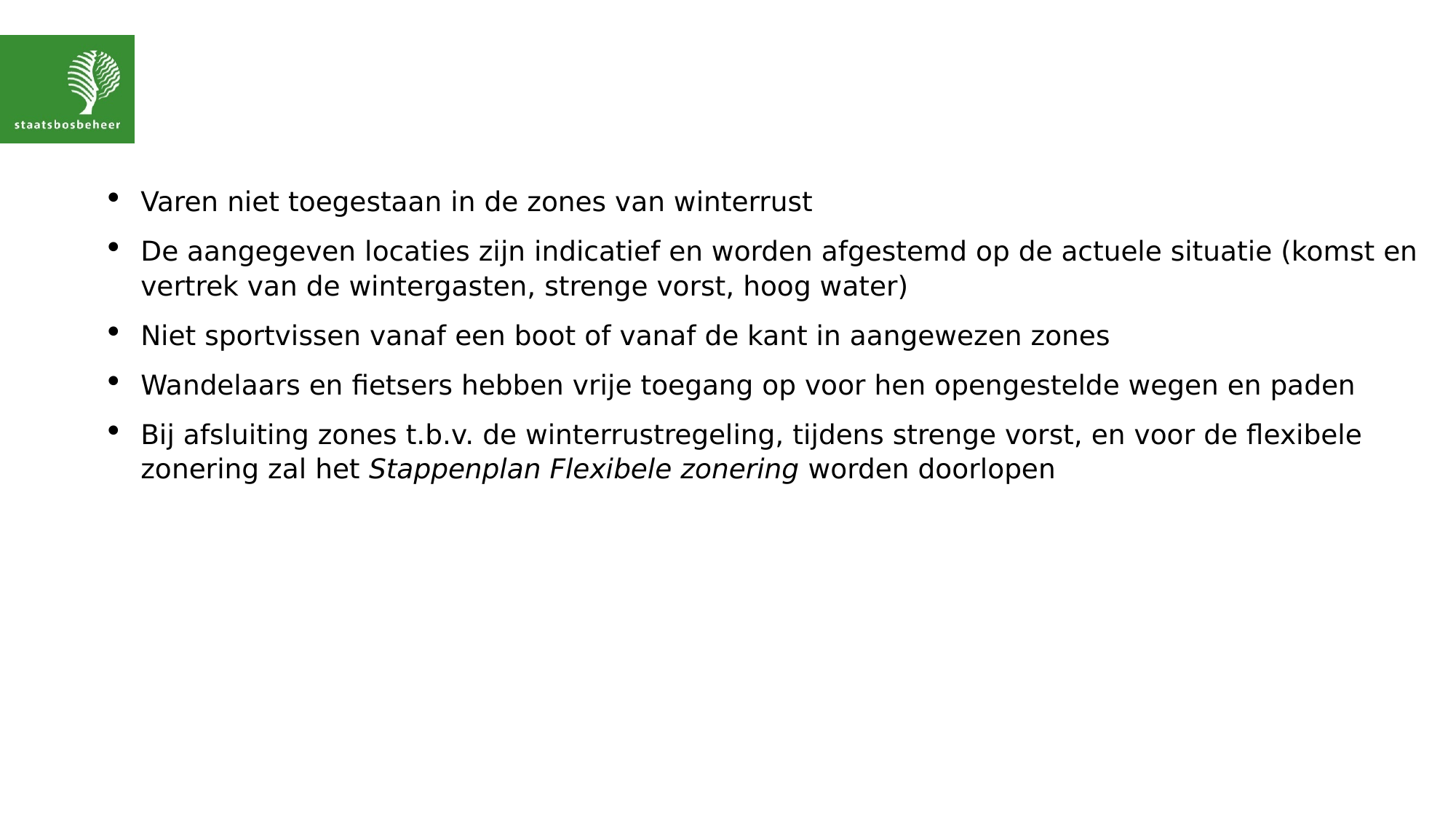

#
Varen niet toegestaan in de zones van winterrust
De aangegeven locaties zijn indicatief en worden afgestemd op de actuele situatie (komst en vertrek van de wintergasten, strenge vorst, hoog water)
Niet sportvissen vanaf een boot of vanaf de kant in aangewezen zones
Wandelaars en fietsers hebben vrije toegang op voor hen opengestelde wegen en paden
Bij afsluiting zones t.b.v. de winterrustregeling, tijdens strenge vorst, en voor de flexibele zonering zal het Stappenplan Flexibele zonering worden doorlopen